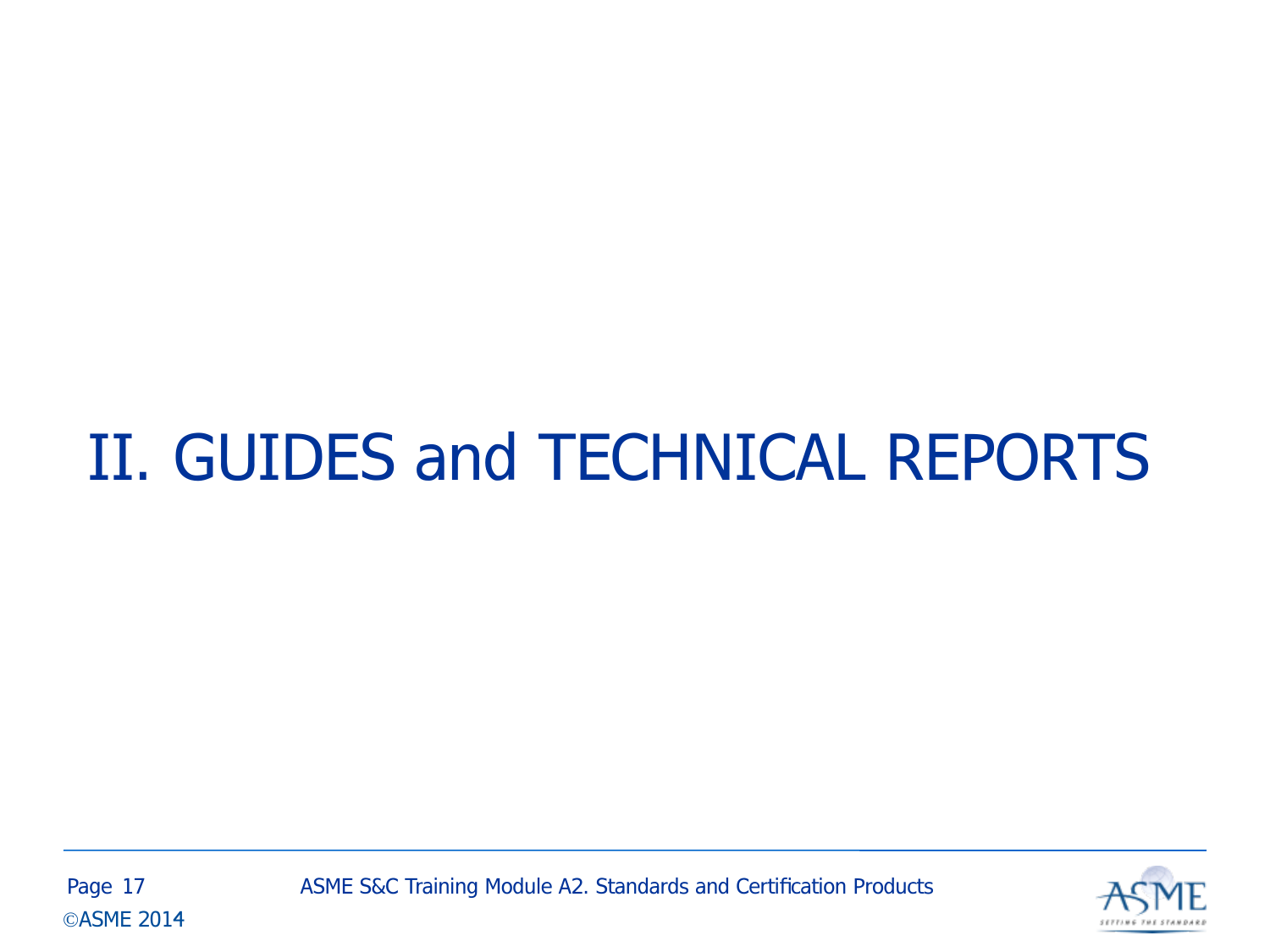

# II. GUIDES and TECHNICAL REPORTS
17
ASME S&C Training Module A2. Standards and Certification Products